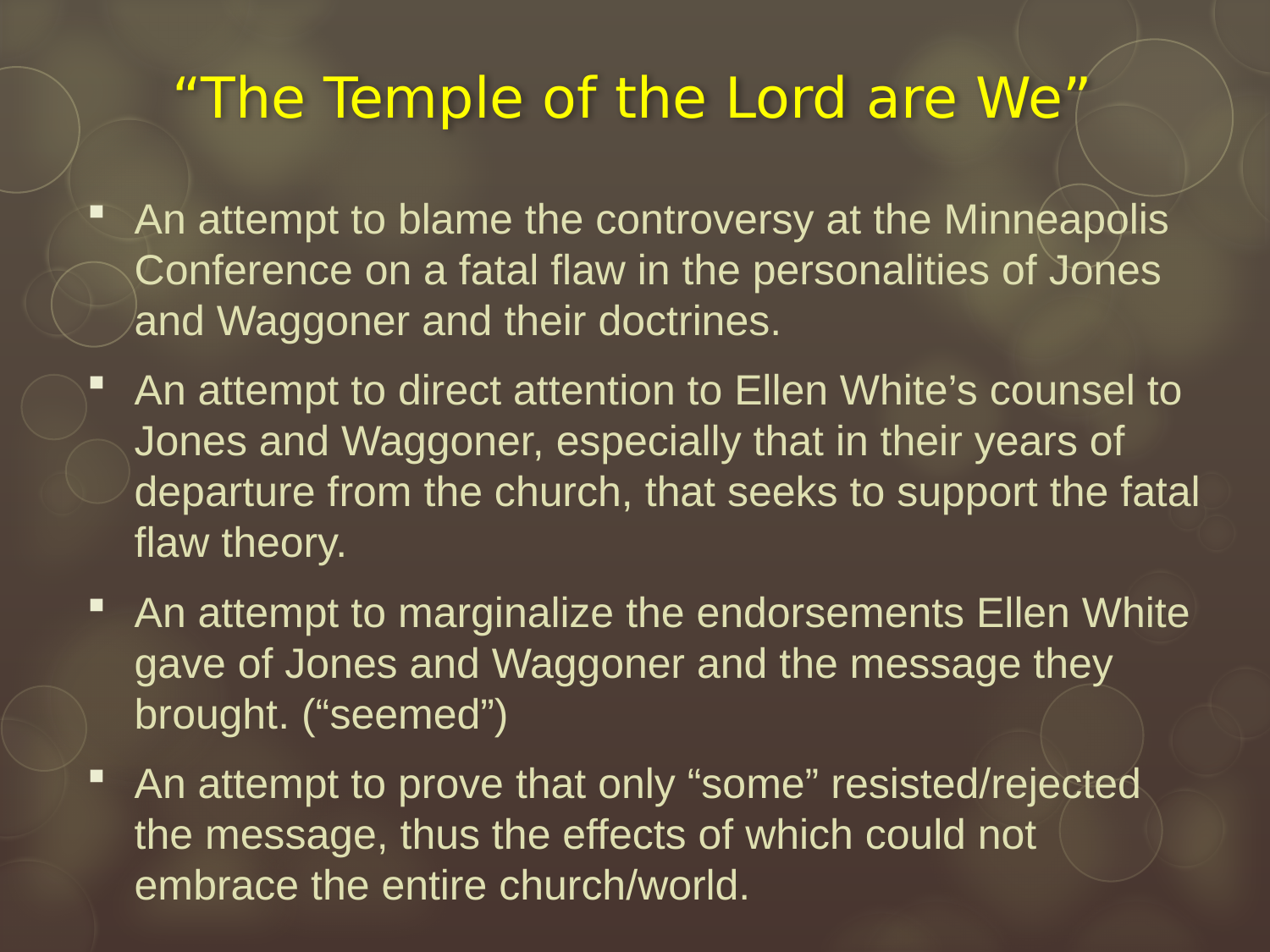

# “The Temple of the Lord are We”
An attempt to blame the controversy at the Minneapolis Conference on a fatal flaw in the personalities of Jones and Waggoner and their doctrines.
An attempt to direct attention to Ellen White’s counsel to Jones and Waggoner, especially that in their years of departure from the church, that seeks to support the fatal flaw theory.
An attempt to marginalize the endorsements Ellen White gave of Jones and Waggoner and the message they brought. (“seemed”)
An attempt to prove that only “some” resisted/rejected the message, thus the effects of which could not embrace the entire church/world.